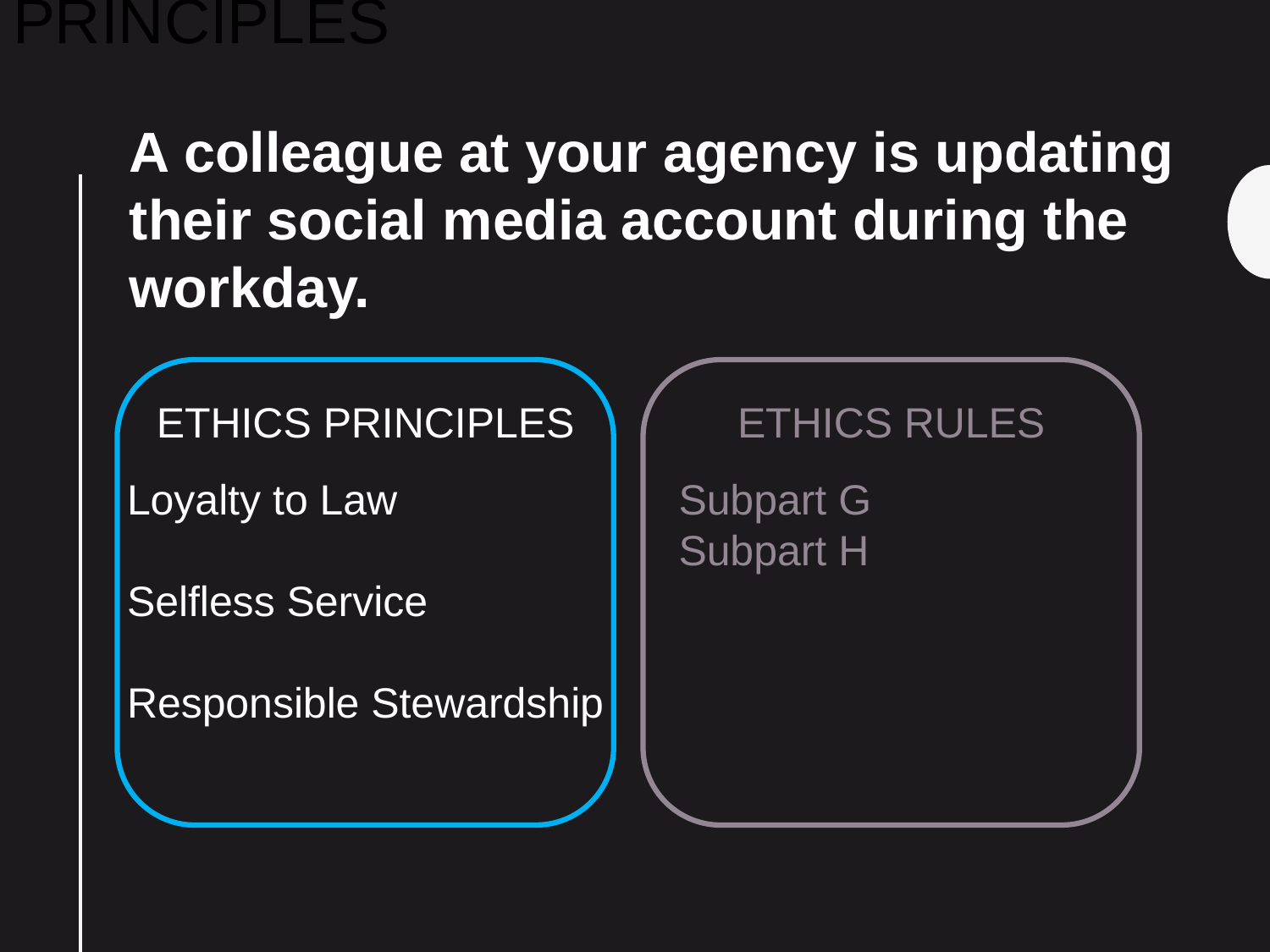

# SCENARIO [15] – ETHICS PRINCIPLES
A colleague at your agency is updating their social media account during the workday.

ETHICS PRINCIPLES
ETHICS RULES
Loyalty to Law

Selfless Service

Responsible Stewardship
Subpart G
Subpart H